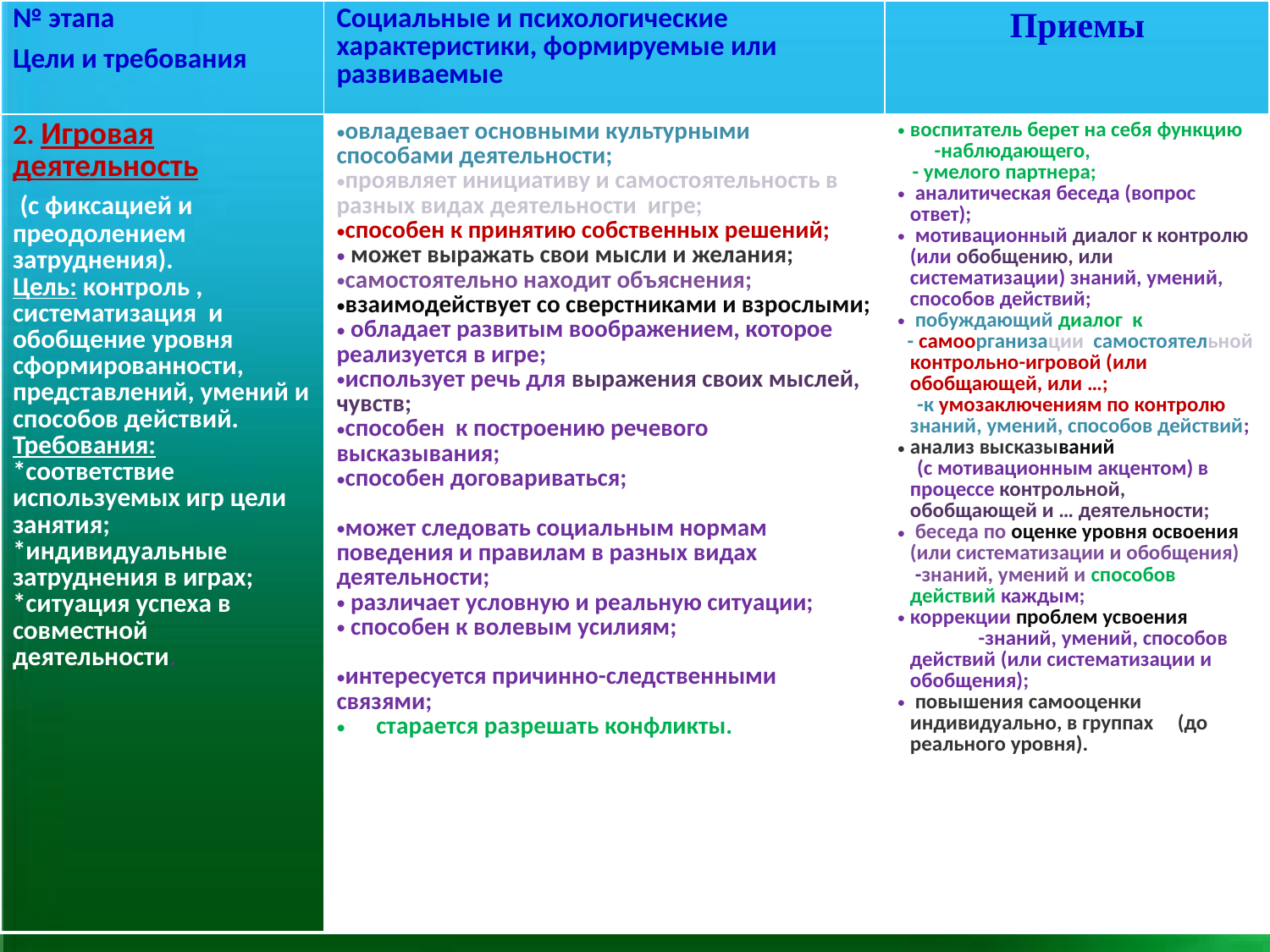

| № этапа Цели и требования | Социальные и психологические характеристики, формируемые или развиваемые | Приемы |
| --- | --- | --- |
| 2. Игровая деятельность (с фиксацией и преодолением затруднения). Цель: контроль , систематизация и обобщение уровня сформированности, представлений, умений и способов действий. Требования: \*соответствие используемых игр цели занятия; \*индивидуальные затруднения в играх; \*ситуация успеха в совместной деятельности. | овладевает основными культурными способами деятельности; проявляет инициативу и самостоятельность в разных видах деятельности игре; способен к принятию собственных решений; может выражать свои мысли и желания; самостоятельно находит объяснения; взаимодействует со сверстниками и взрослыми; обладает развитым воображением, которое реализуется в игре; использует речь для выражения своих мыслей, чувств; способен к построению речевого высказывания;оициативу, самостоятельность; способен договариваться;умподчиняться разным правилаоциальным нормам. может следовать социальным нормам поведения и правилам в разных видах деятельности; различает условную и реальную ситуации; способен к волевым усилиям; пытается самостоятельно найти объяснения; интересуется причинно-следственными связями; старается разрешать конфликты. | воспитатель берет на себя функцию -наблюдающего, - умелого партнера; аналитическая беседа (вопрос ответ); мотивационный диалог к контролю (или обобщению, или систематизации) знаний, умений, способов действий; побуждающий диалог к - самоорганизации самостоятельной контрольно-игровой (или обобщающей, или …; -к умозаключениям по контролю знаний, умений, способов действий; анализ высказываний (с мотивационным акцентом) в процессе контрольной, обобщающей и … деятельности; беседа по оценке уровня освоения (или систематизации и обобщения) -знаний, умений и способов действий каждым; коррекции проблем усвоения -знаний, умений, способов действий (или систематизации и обобщения); повышения самооценки индивидуально, в группах (до реального уровня). |